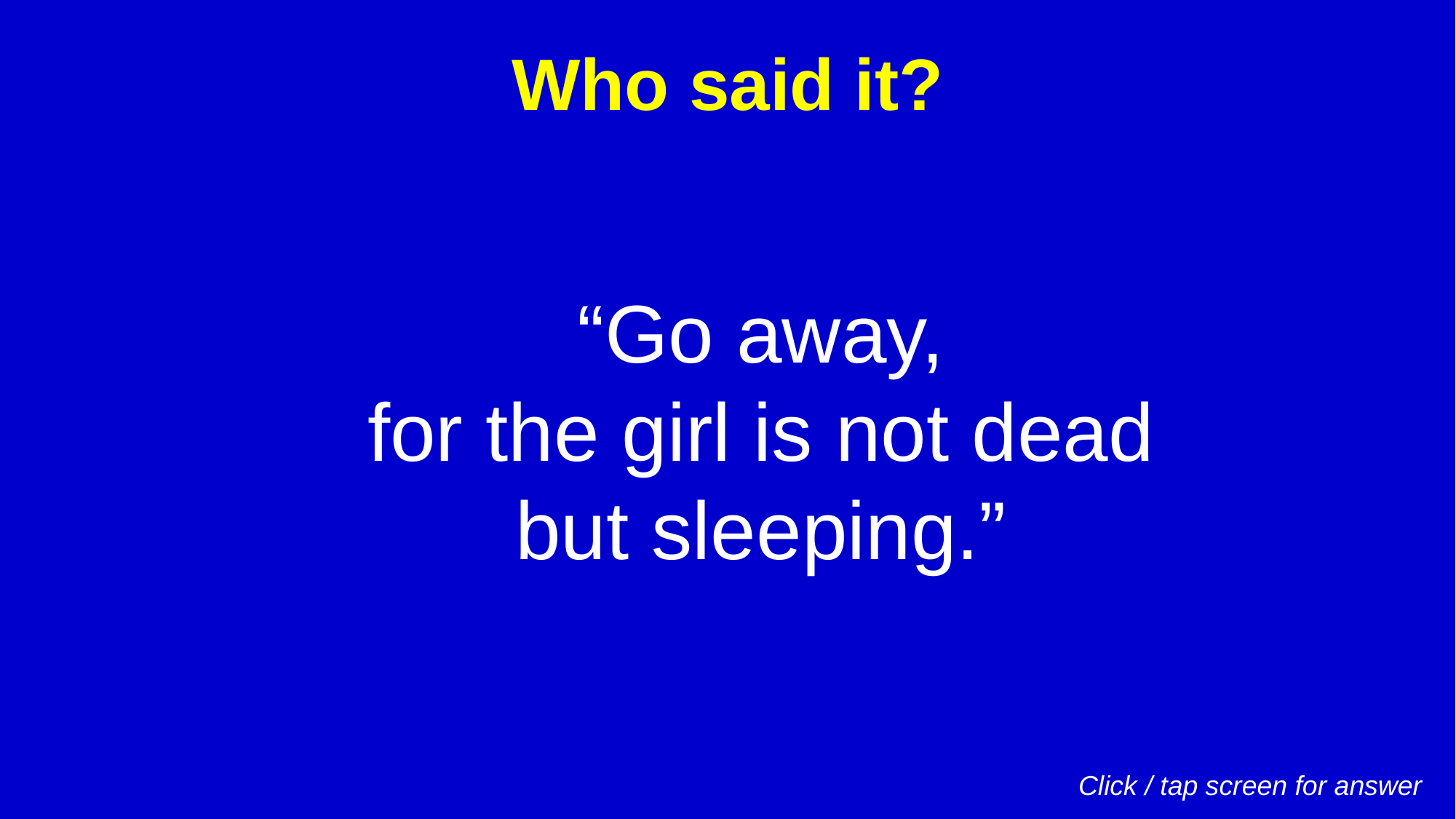

Who said it?
“Go away,
for the girl is not dead
but sleeping.”
Click / tap screen for answer